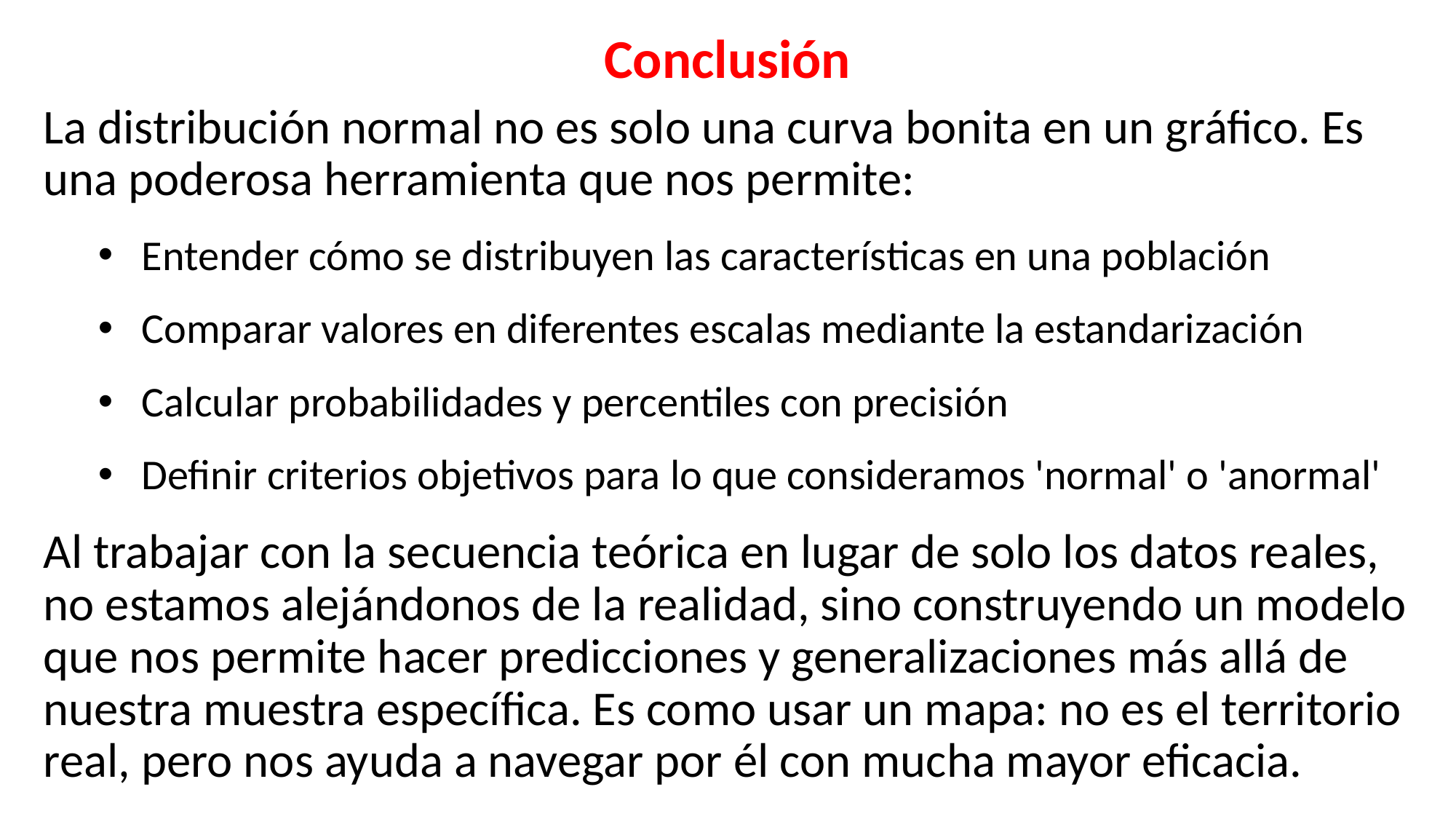

Conclusión
La distribución normal no es solo una curva bonita en un gráfico. Es una poderosa herramienta que nos permite:
 Entender cómo se distribuyen las características en una población
 Comparar valores en diferentes escalas mediante la estandarización
 Calcular probabilidades y percentiles con precisión
 Definir criterios objetivos para lo que consideramos 'normal' o 'anormal'
Al trabajar con la secuencia teórica en lugar de solo los datos reales, no estamos alejándonos de la realidad, sino construyendo un modelo que nos permite hacer predicciones y generalizaciones más allá de nuestra muestra específica. Es como usar un mapa: no es el territorio real, pero nos ayuda a navegar por él con mucha mayor eficacia.